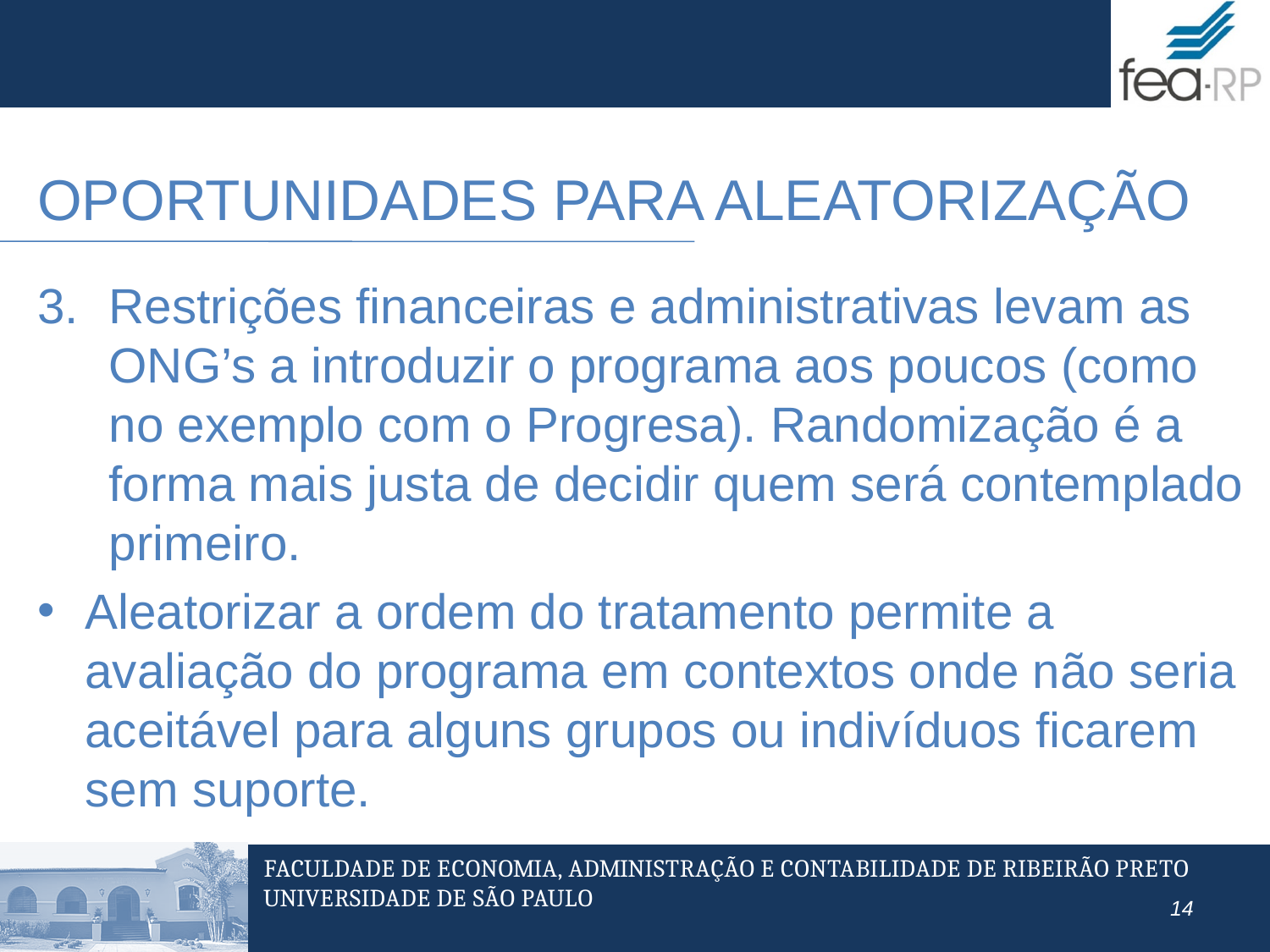

# Oportunidades para aleatorização
Restrições financeiras e administrativas levam as ONG’s a introduzir o programa aos poucos (como no exemplo com o Progresa). Randomização é a forma mais justa de decidir quem será contemplado primeiro.
Aleatorizar a ordem do tratamento permite a avaliação do programa em contextos onde não seria aceitável para alguns grupos ou indivíduos ficarem sem suporte.
14